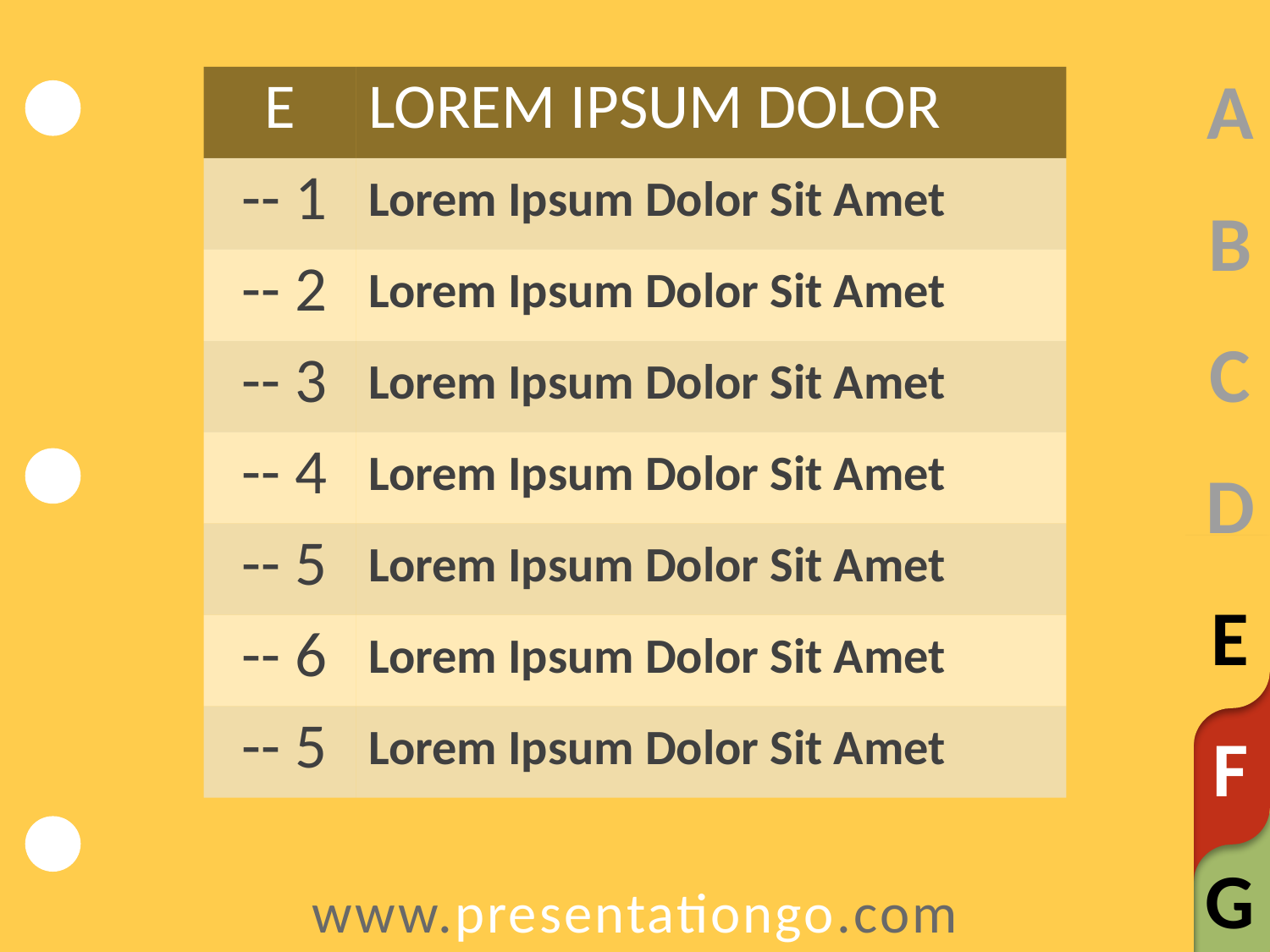

A
| E | LOREM IPSUM DOLOR |
| --- | --- |
| -- 1 | Lorem Ipsum Dolor Sit Amet |
| -- 2 | Lorem Ipsum Dolor Sit Amet |
| -- 3 | Lorem Ipsum Dolor Sit Amet |
| -- 4 | Lorem Ipsum Dolor Sit Amet |
| -- 5 | Lorem Ipsum Dolor Sit Amet |
| -- 6 | Lorem Ipsum Dolor Sit Amet |
| -- 5 | Lorem Ipsum Dolor Sit Amet |

B
C
D

E

F

G
www.presentationgo.com